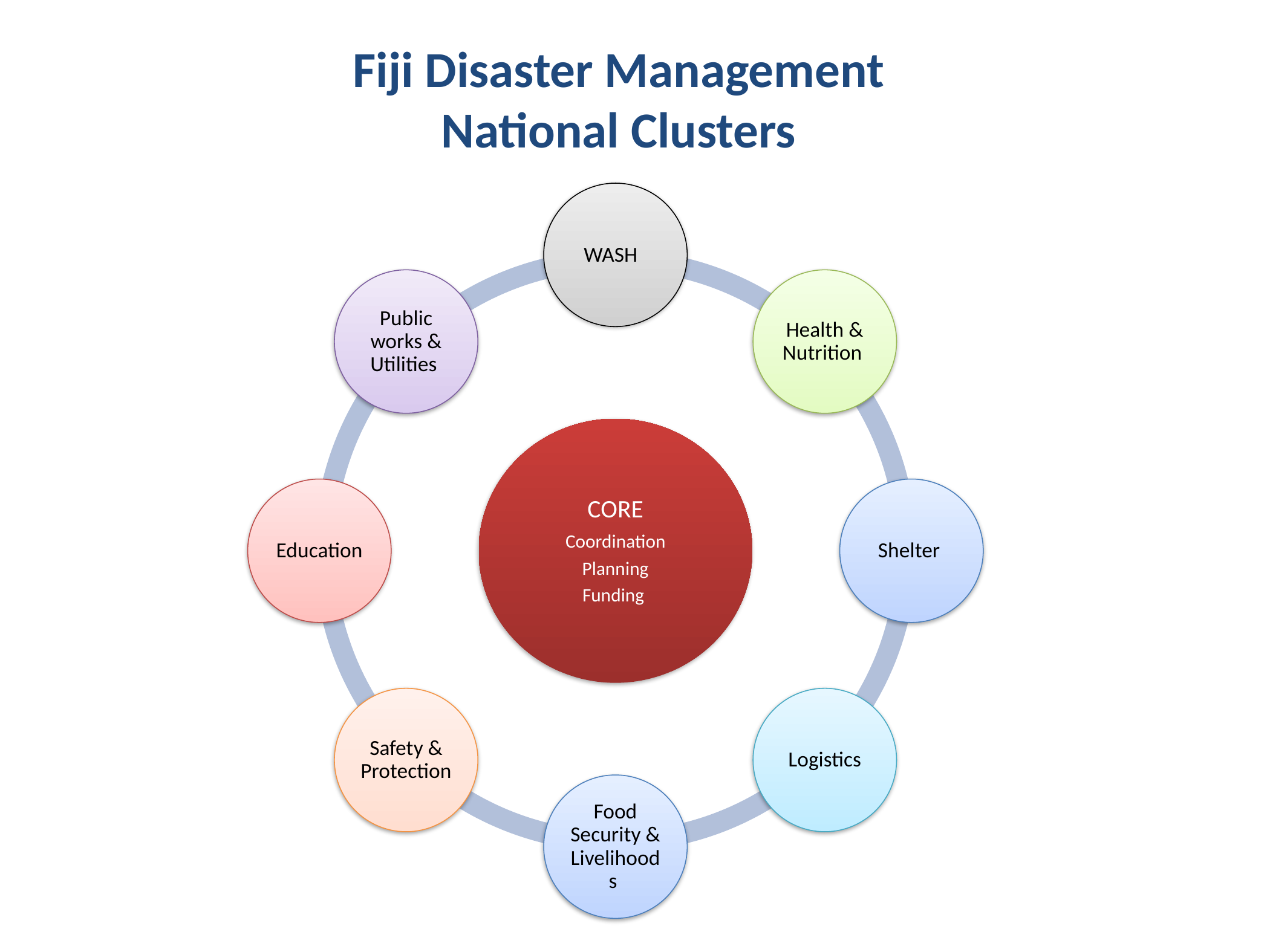

# Fiji Disaster Management National Clusters
CORE
Coordination
Planning
Funding
WASH
Health & Nutrition
Shelter
Logistics
Food Security & Livelihoods
Safety & Protection
Education
Public works & Utilities